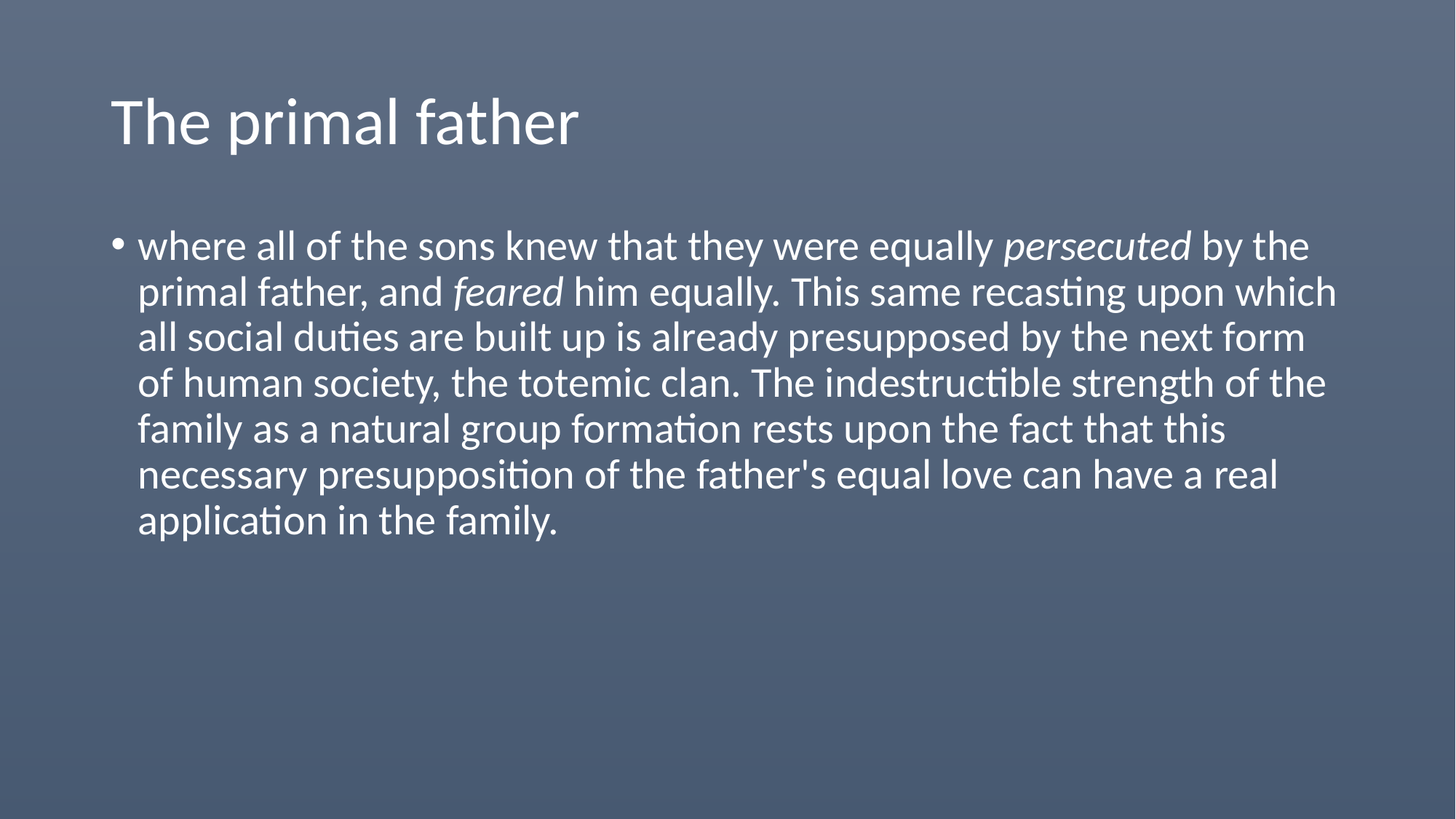

# The primal father
where all of the sons knew that they were equally persecuted by the primal father, and feared him equally. This same recasting upon which all social duties are built up is already presupposed by the next form of human society, the totemic clan. The indestructible strength of the family as a natural group formation rests upon the fact that this necessary presupposition of the father's equal love can have a real application in the family.